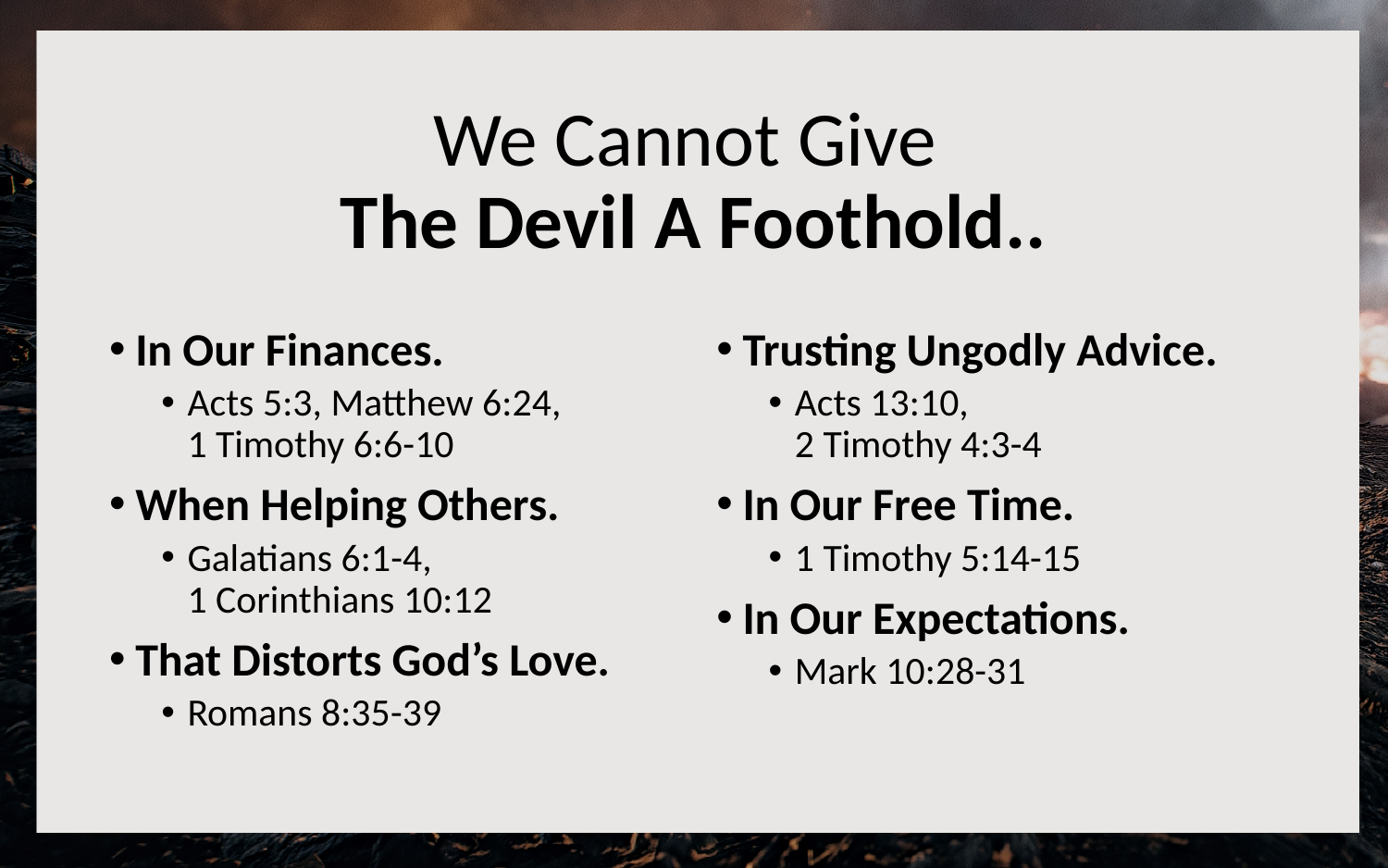

# We Cannot Give The Devil A Foothold..
In Our Finances.
Acts 5:3, Matthew 6:24,
1 Timothy 6:6-10
When Helping Others.
Galatians 6:1-4,
1 Corinthians 10:12
That Distorts God’s Love.
Romans 8:35-39
Trusting Ungodly Advice.
Acts 13:10,
2 Timothy 4:3-4
In Our Free Time.
1 Timothy 5:14-15
In Our Expectations.
Mark 10:28-31